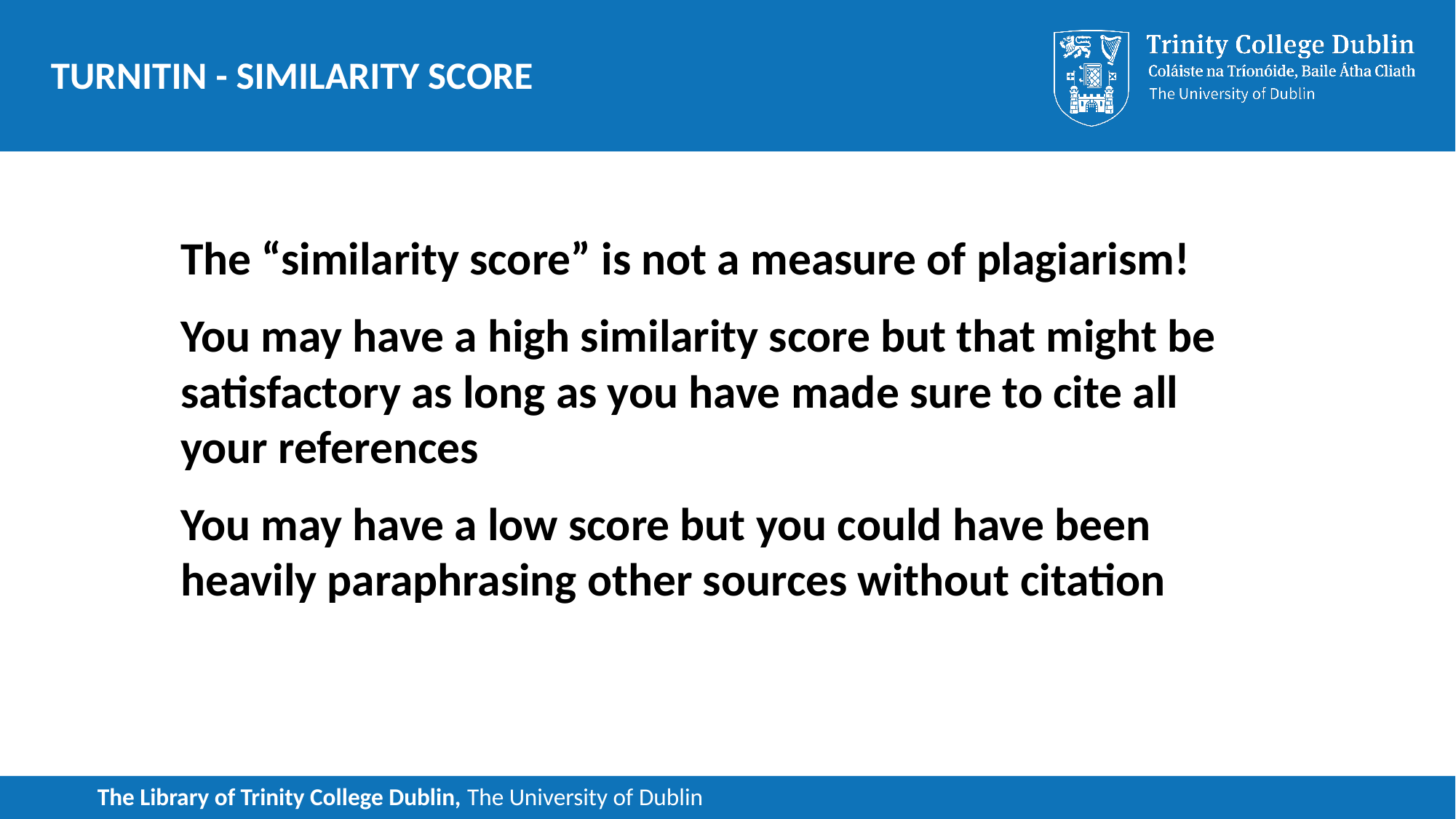

# Turnitin - similarity score
The “similarity score” is not a measure of plagiarism!
You may have a high similarity score but that might be satisfactory as long as you have made sure to cite all your references
You may have a low score but you could have been heavily paraphrasing other sources without citation